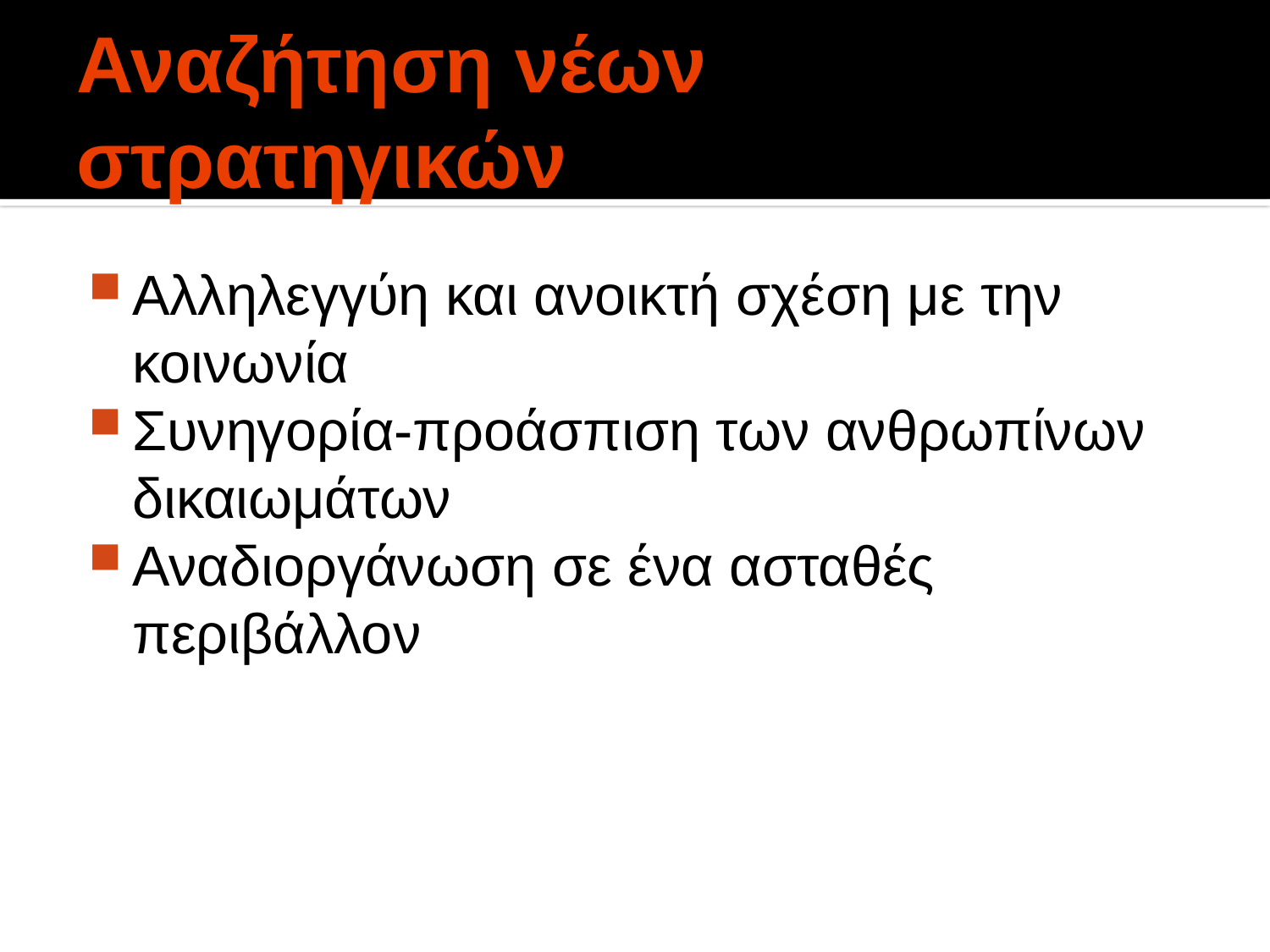

# Αναζήτηση νέων στρατηγικών
Αλληλεγγύη και ανοικτή σχέση με την κοινωνία
Συνηγορία-προάσπιση των ανθρωπίνων δικαιωμάτων
Αναδιοργάνωση σε ένα ασταθές περιβάλλον